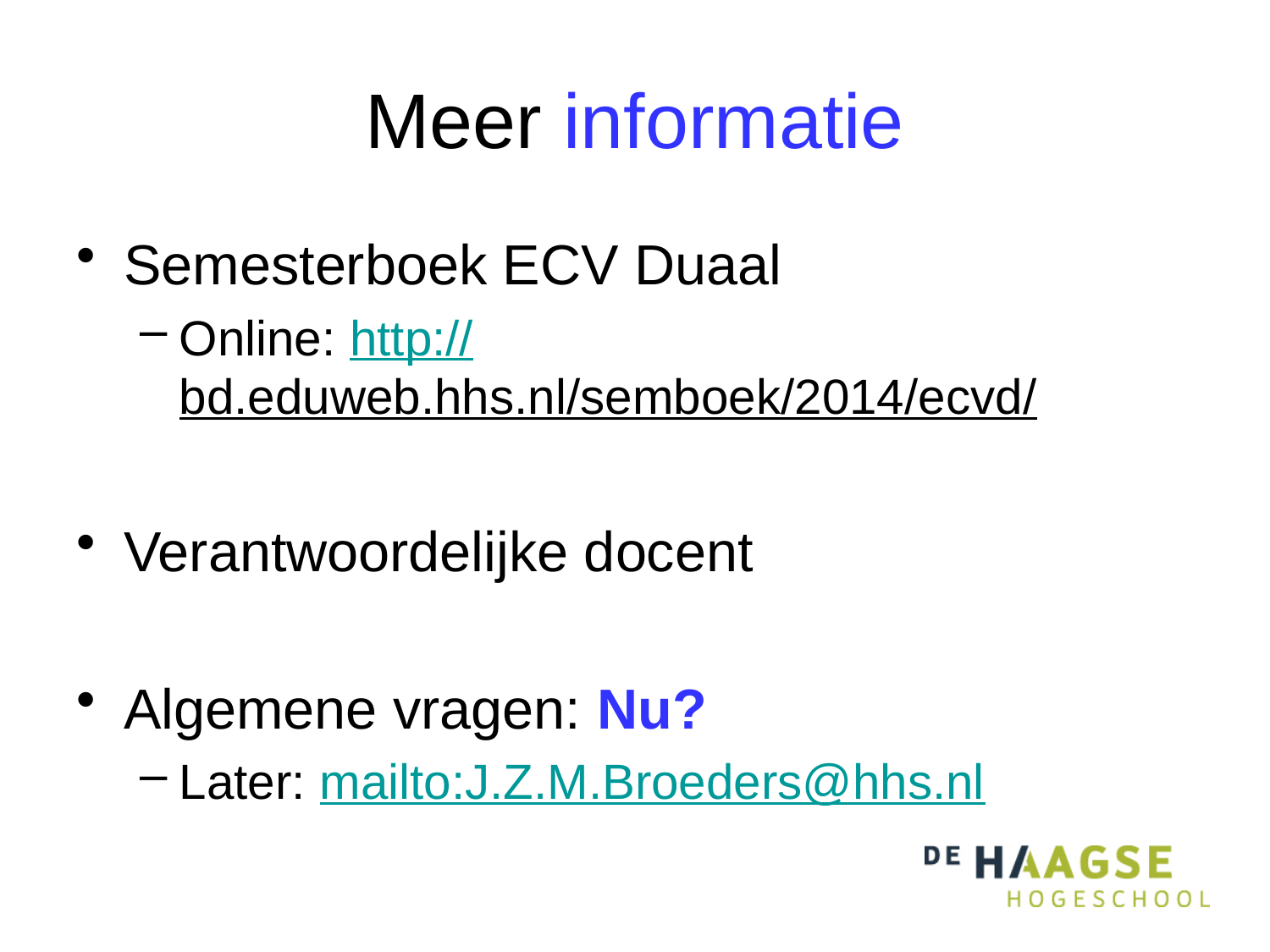

# Meer informatie
Semesterboek ECV Duaal
Online: http://bd.eduweb.hhs.nl/semboek/2014/ecvd/

Verantwoordelijke docent

Algemene vragen: Nu?
Later: mailto:J.Z.M.Broeders@hhs.nl